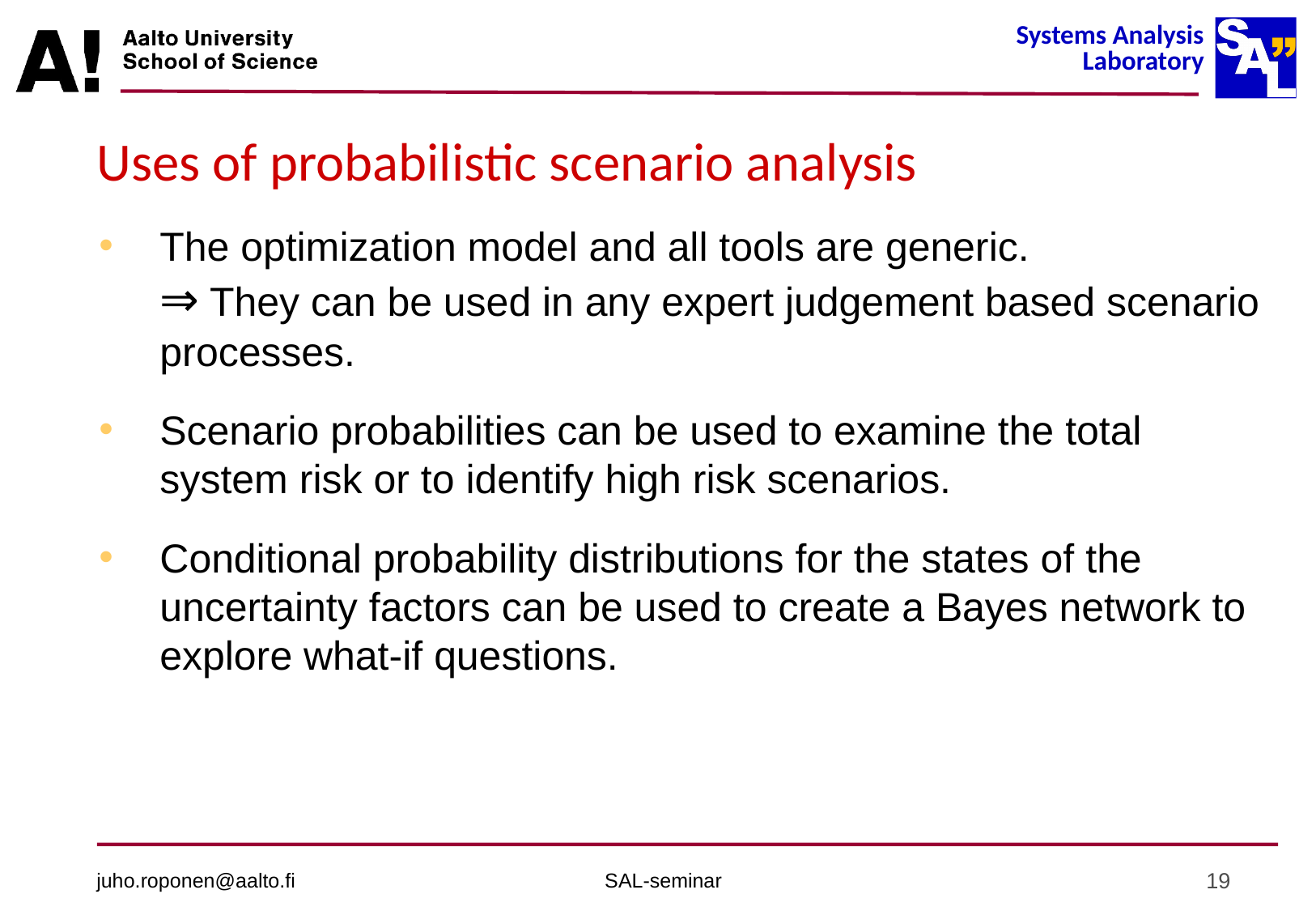

# Uses of probabilistic scenario analysis
The optimization model and all tools are generic.
⇒ They can be used in any expert judgement based scenario processes.
Scenario probabilities can be used to examine the total system risk or to identify high risk scenarios.
Conditional probability distributions for the states of the uncertainty factors can be used to create a Bayes network to explore what-if questions.